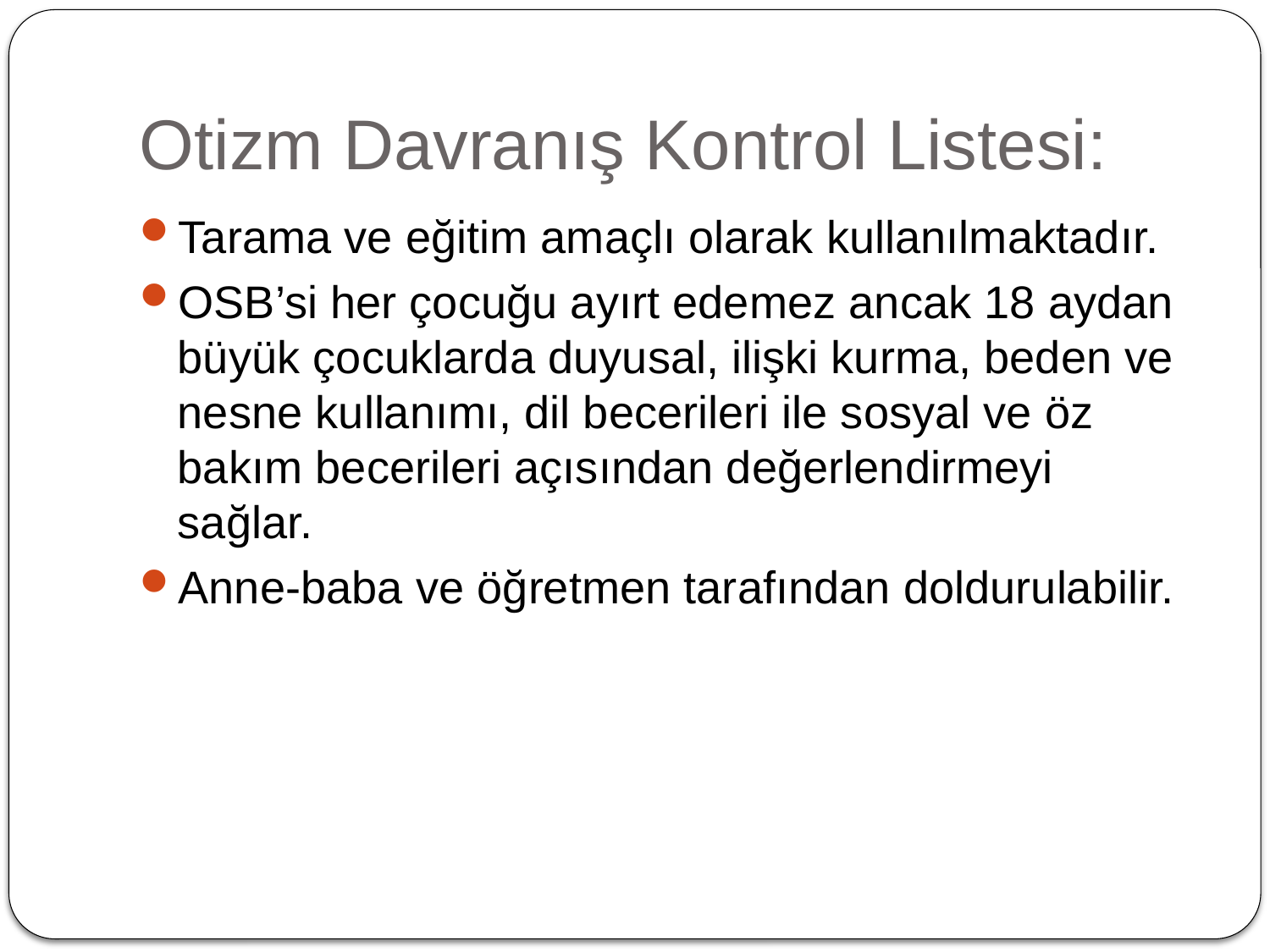

# Otizm Davranış Kontrol Listesi:
Tarama ve eğitim amaçlı olarak kullanılmaktadır.
OSB’si her çocuğu ayırt edemez ancak 18 aydan büyük çocuklarda duyusal, ilişki kurma, beden ve nesne kullanımı, dil becerileri ile sosyal ve öz bakım becerileri açısından değerlendirmeyi sağlar.
Anne-baba ve öğretmen tarafından doldurulabilir.